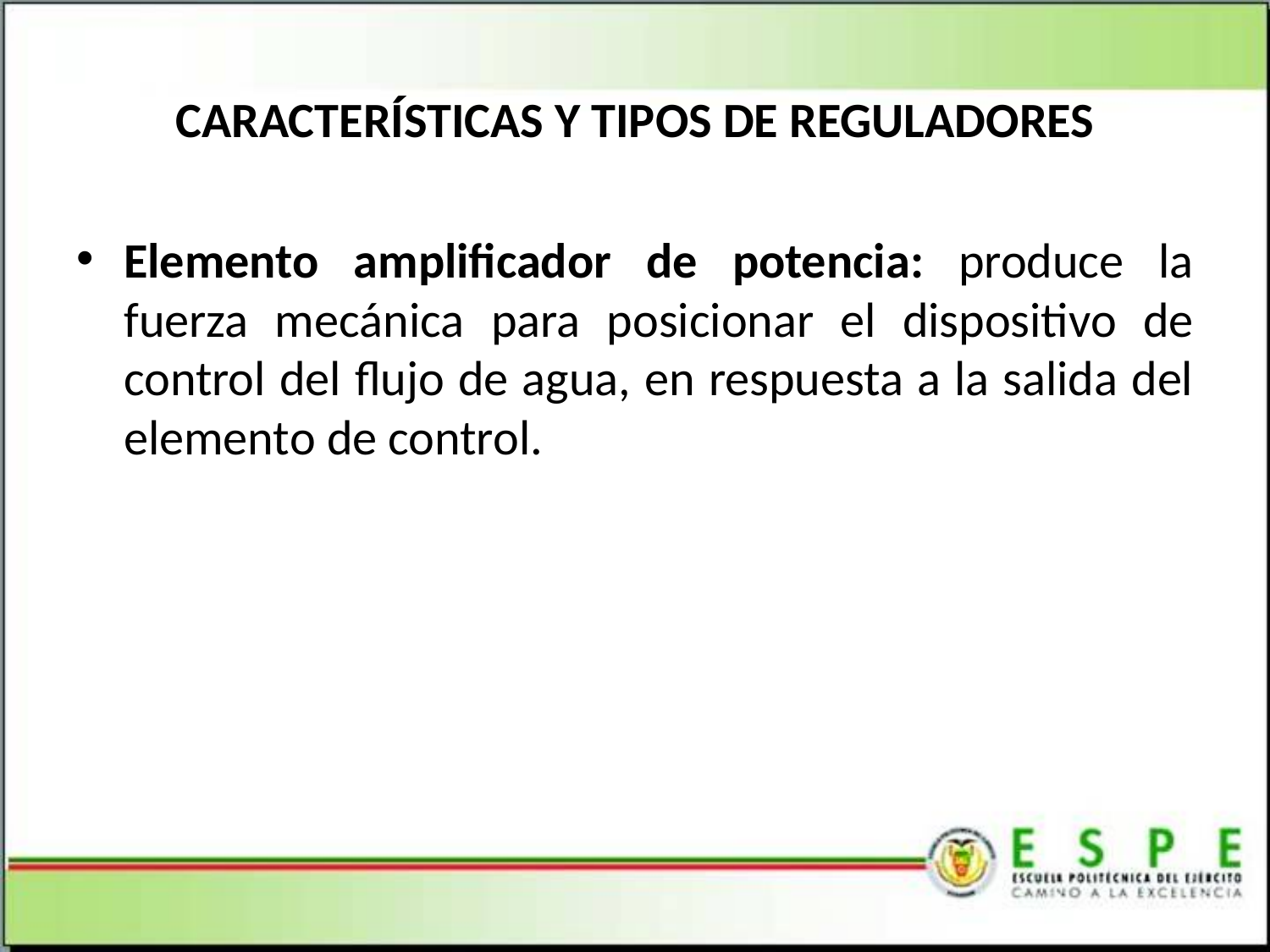

# CARACTERÍSTICAS Y TIPOS DE REGULADORES
Elemento amplificador de potencia: produce la fuerza mecánica para posicionar el dispositivo de control del flujo de agua, en respuesta a la salida del elemento de control.